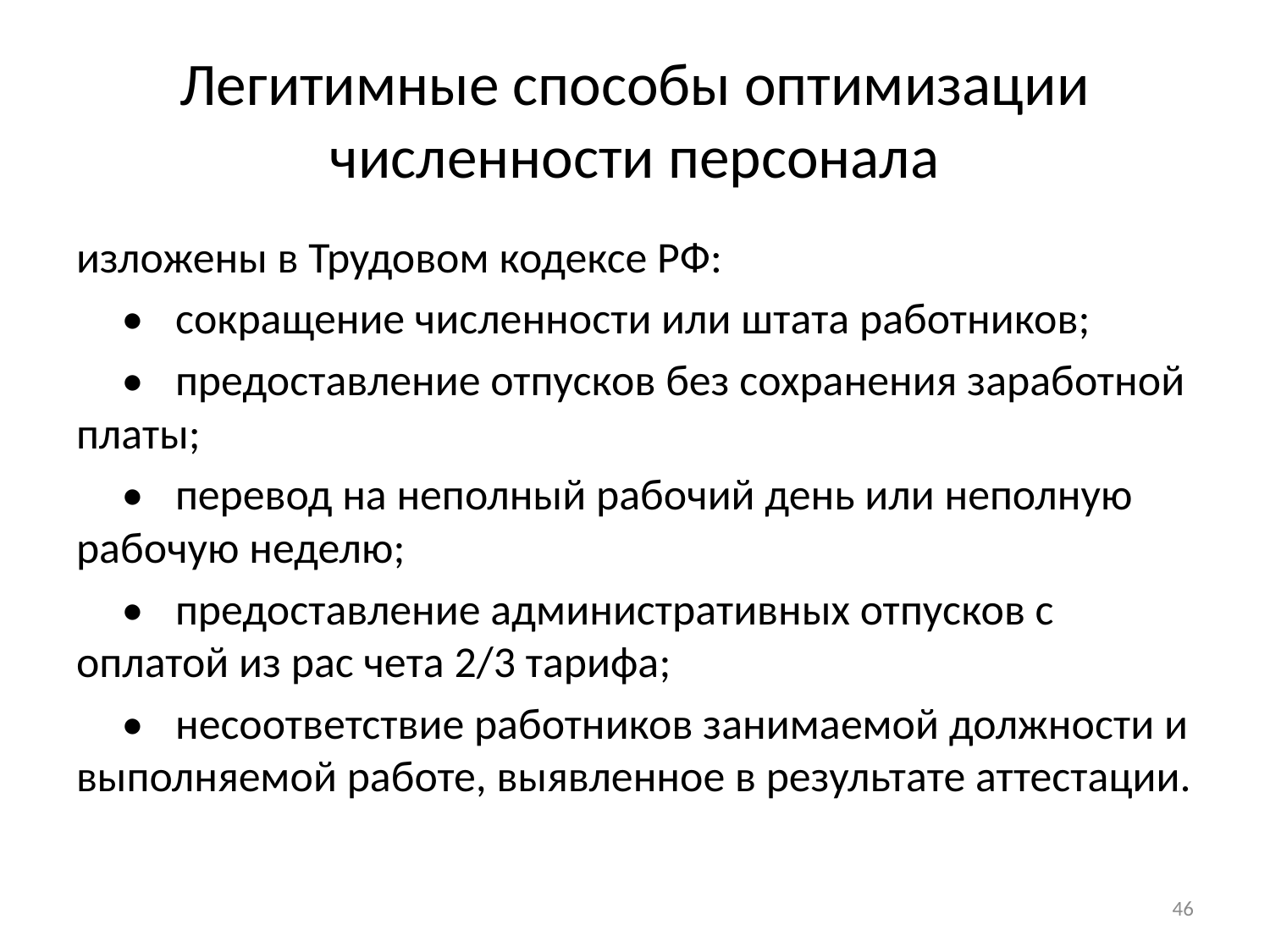

# Легитимные способы оптимизации численности персонала
изложены в Трудовом кодексе РФ:
•	сокращение численности или штата работников;
•	предоставление отпусков без сохранения заработной платы;
•	перевод на неполный рабочий день или неполную рабочую неделю;
•	предоставление административных отпусков с оплатой из рас чета 2/3 тарифа;
•	несоответствие работников занимаемой должности и выполняемой работе, выявленное в результате аттестации.

46